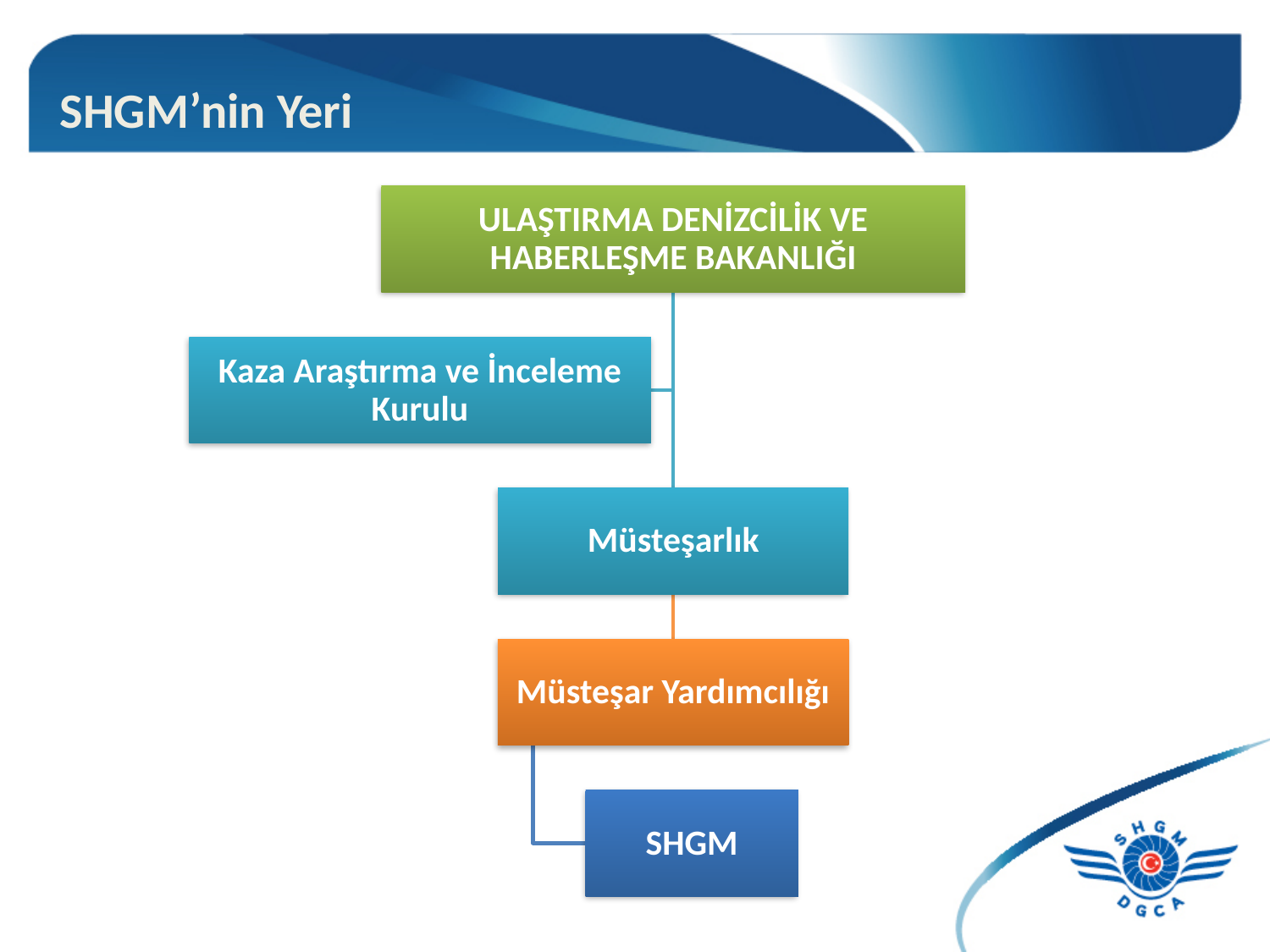

SHGM’nin Yeri
ULAŞTIRMA DENİZCİLİK VE HABERLEŞME BAKANLIĞI
Müsteşarlık
Müsteşar Yardımcılığı
SHGM
Kaza Araştırma ve İnceleme Kurulu